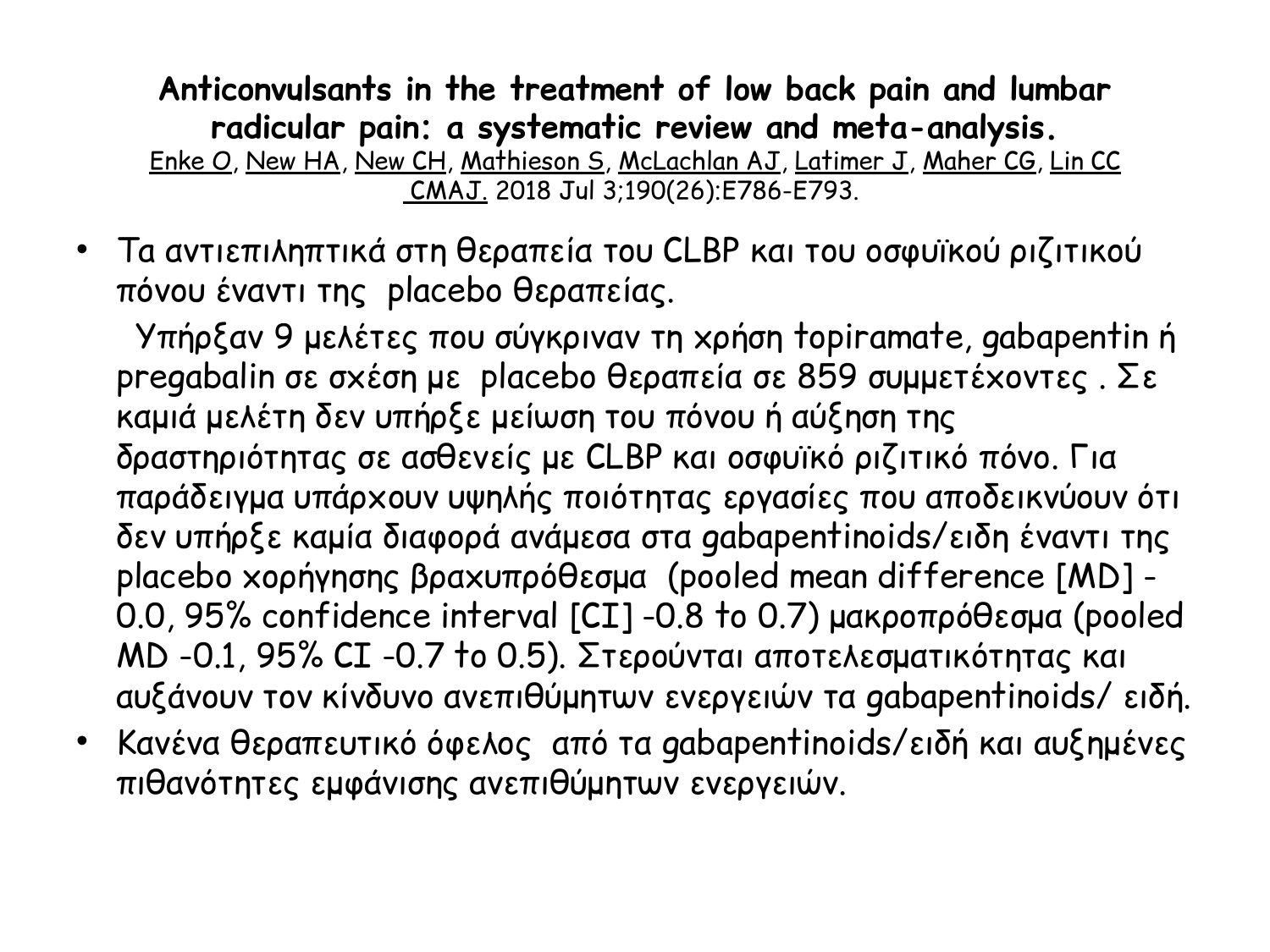

# Anticonvulsants in the treatment of low back pain and lumbar radicular pain: a systematic review and meta-analysis. Enke O, New HA, New CH, Mathieson S, McLachlan AJ, Latimer J, Maher CG, Lin CC CMAJ. 2018 Jul 3;190(26):E786-E793.
Ta αντιεπιληπτικά στη θεραπεία του CLBP και του οσφυϊκού ριζιτικού πόνου έναντι της  placebo θεραπείας.
      Υπήρξαν 9 μελέτες που σύγκριναν τη χρήση topiramate, gabapentin ή pregabalin σε σχέση με  placebo θεραπεία σε 859 συμμετέχοντες . Σε καμιά μελέτη δεν υπήρξε μείωση του πόνου ή αύξηση της δραστηριότητας σε ασθενείς με CLBP και οσφυϊκό ριζιτικό πόνο. Για παράδειγμα υπάρχουν υψηλής ποιότητας εργασίες που αποδεικνύουν ότι δεν υπήρξε καμία διαφορά ανάμεσα στα gabapentinoids/ειδη έναντι της  placebo χορήγησης βραχυπρόθεσμα  (pooled mean difference [MD] -0.0, 95% confidence interval [CI] -0.8 to 0.7) μακροπρόθεσμα (pooled MD -0.1, 95% CI -0.7 to 0.5). Στερούνται αποτελεσματικότητας και αυξάνουν τον κίνδυνο ανεπιθύμητων ενεργειών τα gabapentinoids/ ειδή.
Κανένα θεραπευτικό όφελος  από τα gabapentinoids/ειδή και αυξημένες πιθανότητες εμφάνισης ανεπιθύμητων ενεργειών.